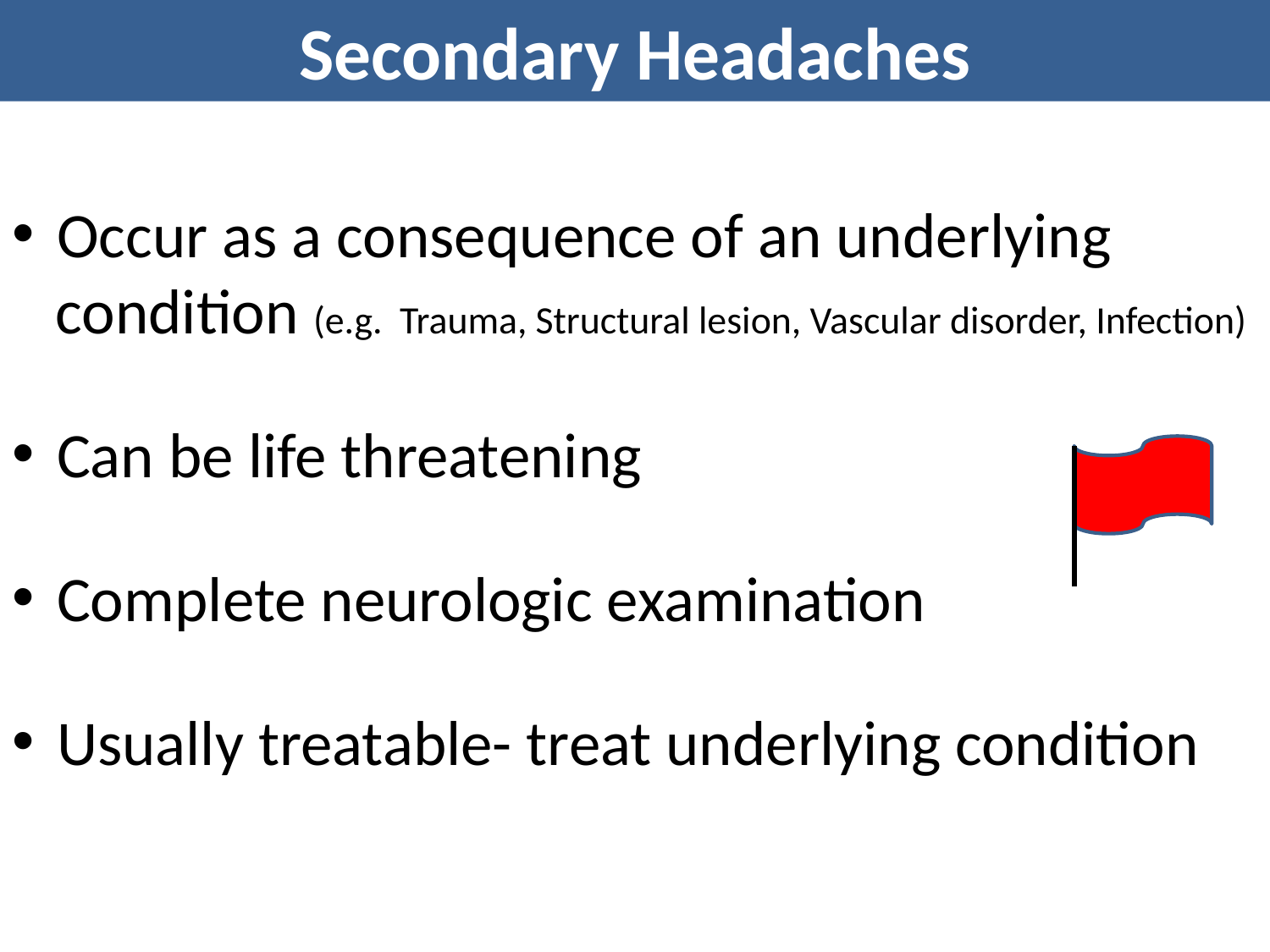

Secondary Headaches

 Occur as a consequence of an underlying
   condition (e.g.  Trauma, Structural lesion, Vascular disorder, Infection)

 Can be life threatening

 Complete neurologic examination

 Usually treatable- treat underlying condition